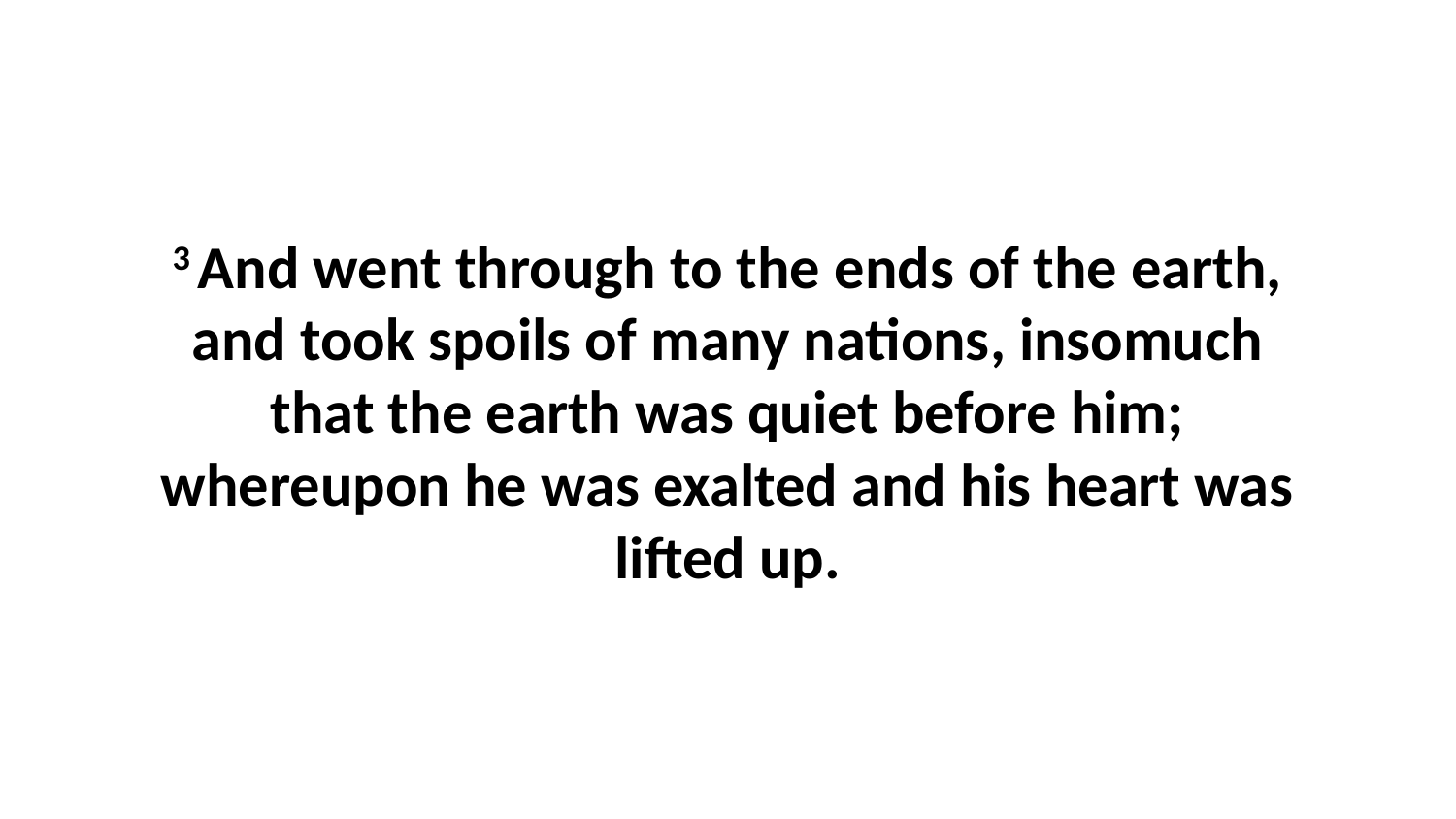

3 And went through to the ends of the earth, and took spoils of many nations, insomuch that the earth was quiet before him; whereupon he was exalted and his heart was lifted up.